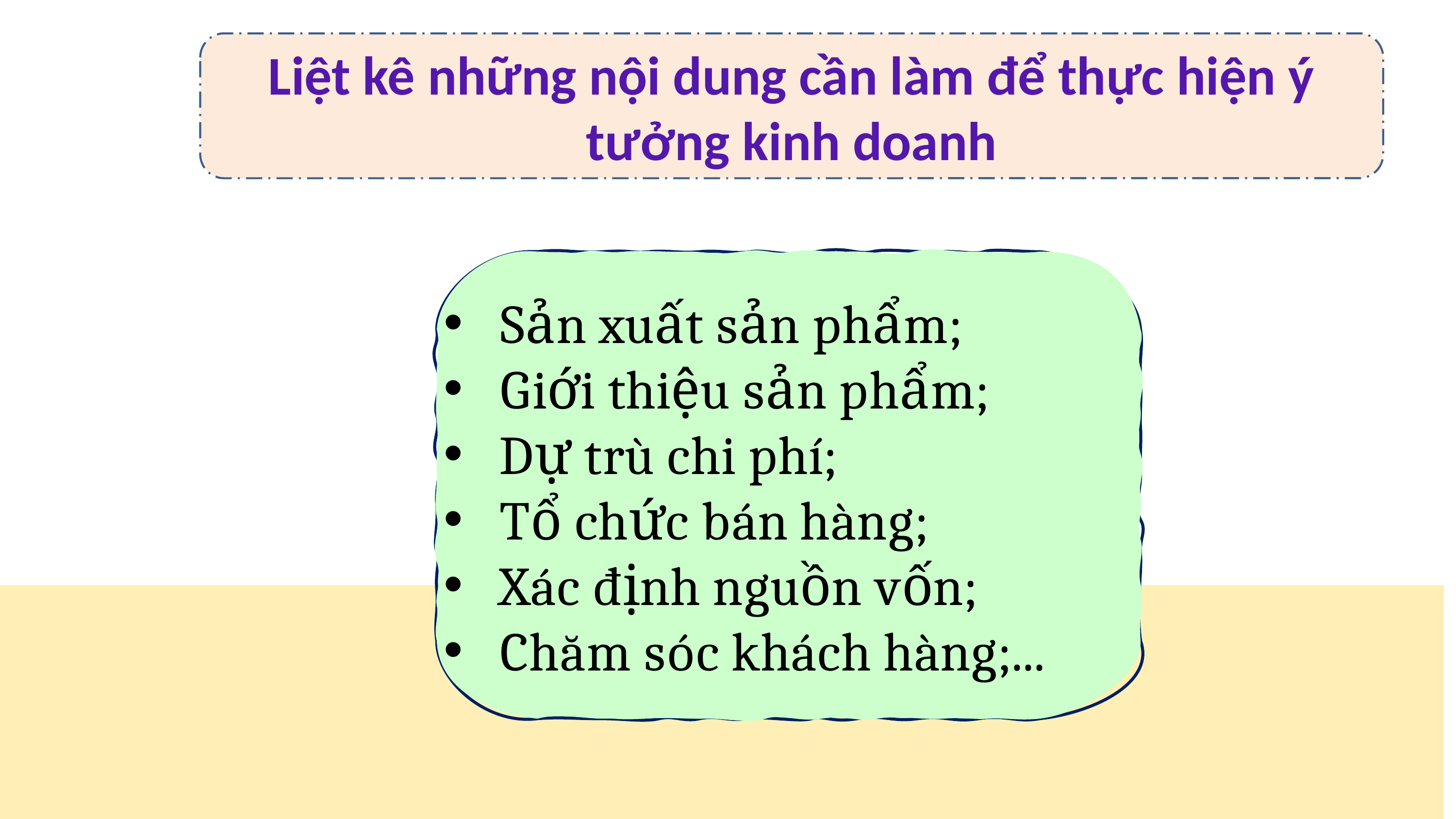

Liệt kê những nội dung cần làm để thực hiện ý tưởng kinh doanh
Sản xuất sản phẩm;
Giới thiệu sản phẩm;
Dự trù chi phí;
Tổ chức bán hàng;
Xác định nguồn vốn;
Chăm sóc khách hàng;...